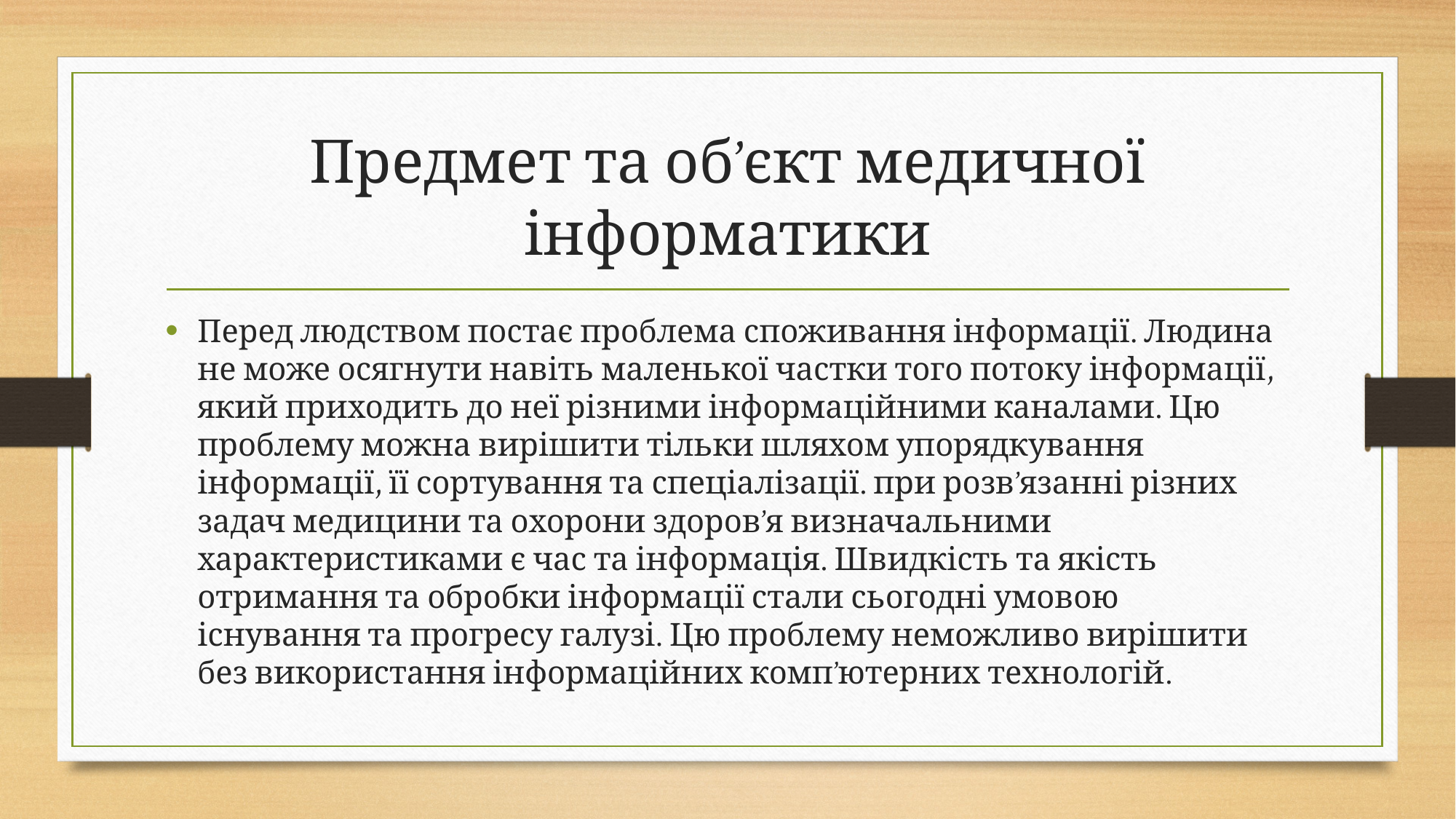

# Предмет та об’єкт медичної інформатики
Перед людством постає проблема споживання інформації. Людина не може осягнути навіть маленької частки того потоку інформації, який приходить до неї різними інформаційними каналами. Цю проблему можна вирішити тільки шляхом упорядкування інформації, її сортування та спеціалізації. при розв’язанні різних задач медицини та охорони здоров’я визначальними характеристиками є час та інформація. Швидкість та якість отримання та обробки інформації стали сьогодні умовою існування та прогресу галузі. Цю проблему неможливо вирішити без використання інформаційних комп’ютерних технологій.